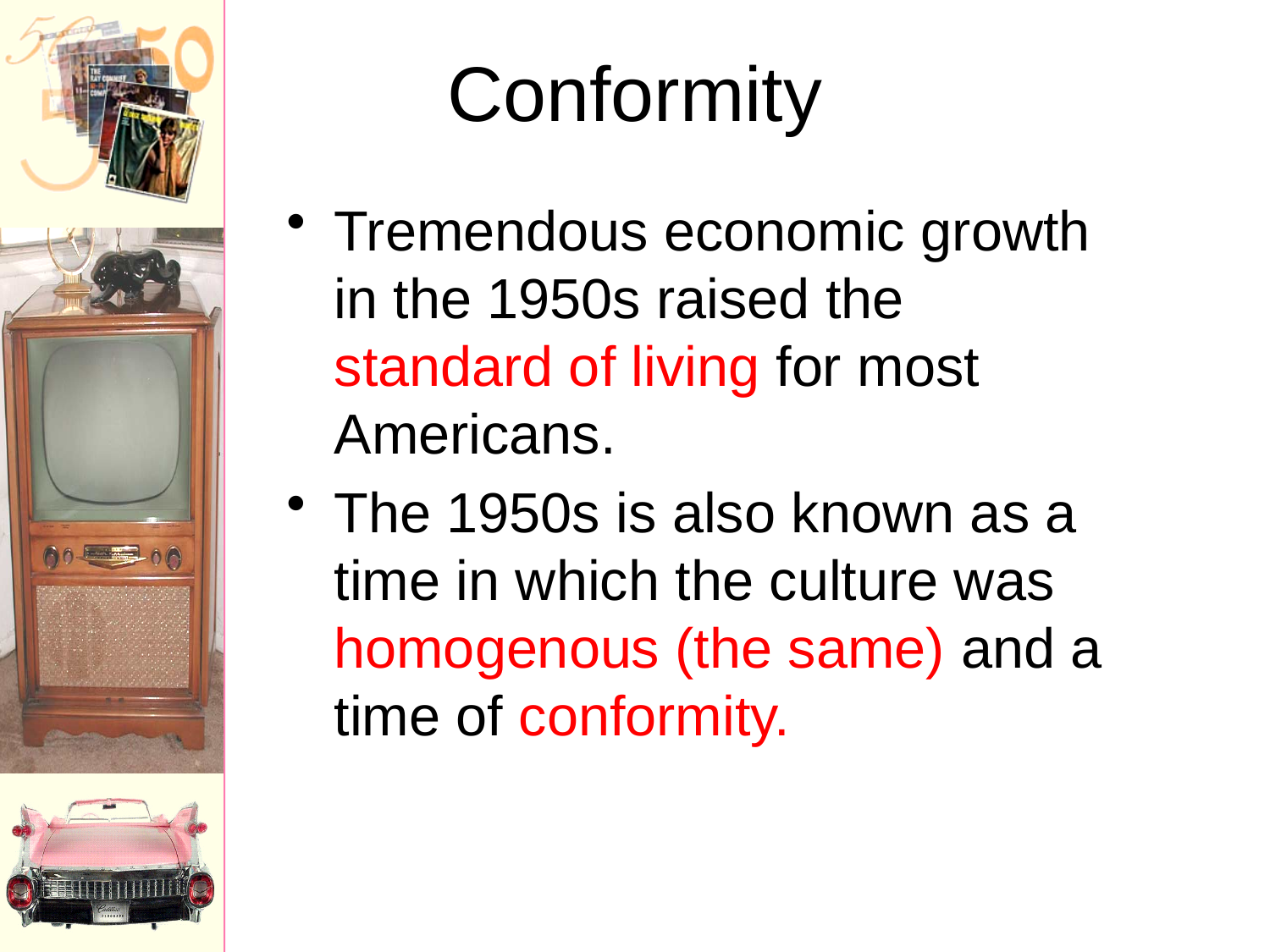

# Conformity
Tremendous economic growth in the 1950s raised the standard of living for most Americans.
The 1950s is also known as a time in which the culture was homogenous (the same) and a time of conformity.